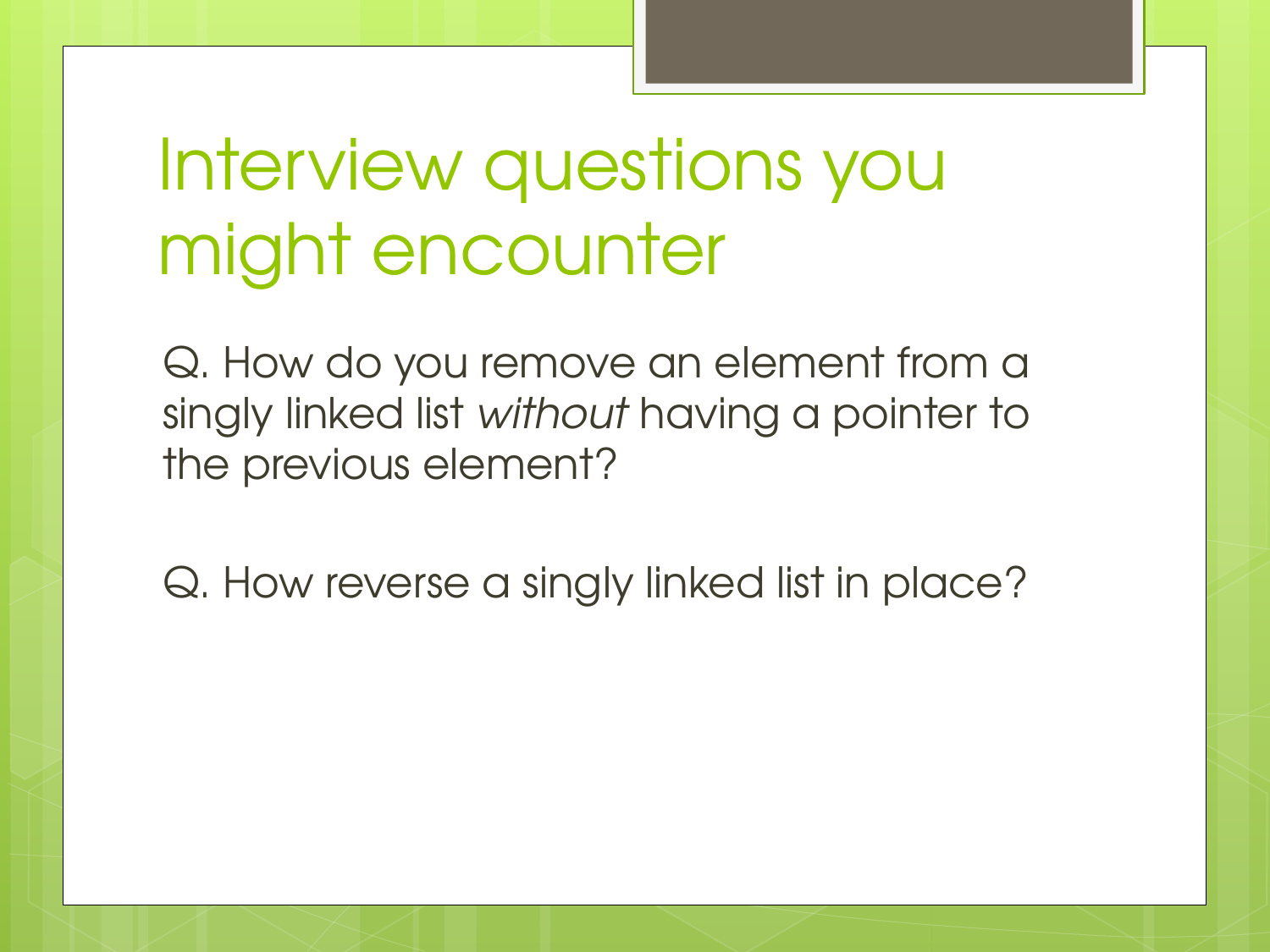

# Interview questions you might encounter
Q. How do you remove an element from a singly linked list without having a pointer to the previous element?

Q. How reverse a singly linked list in place?